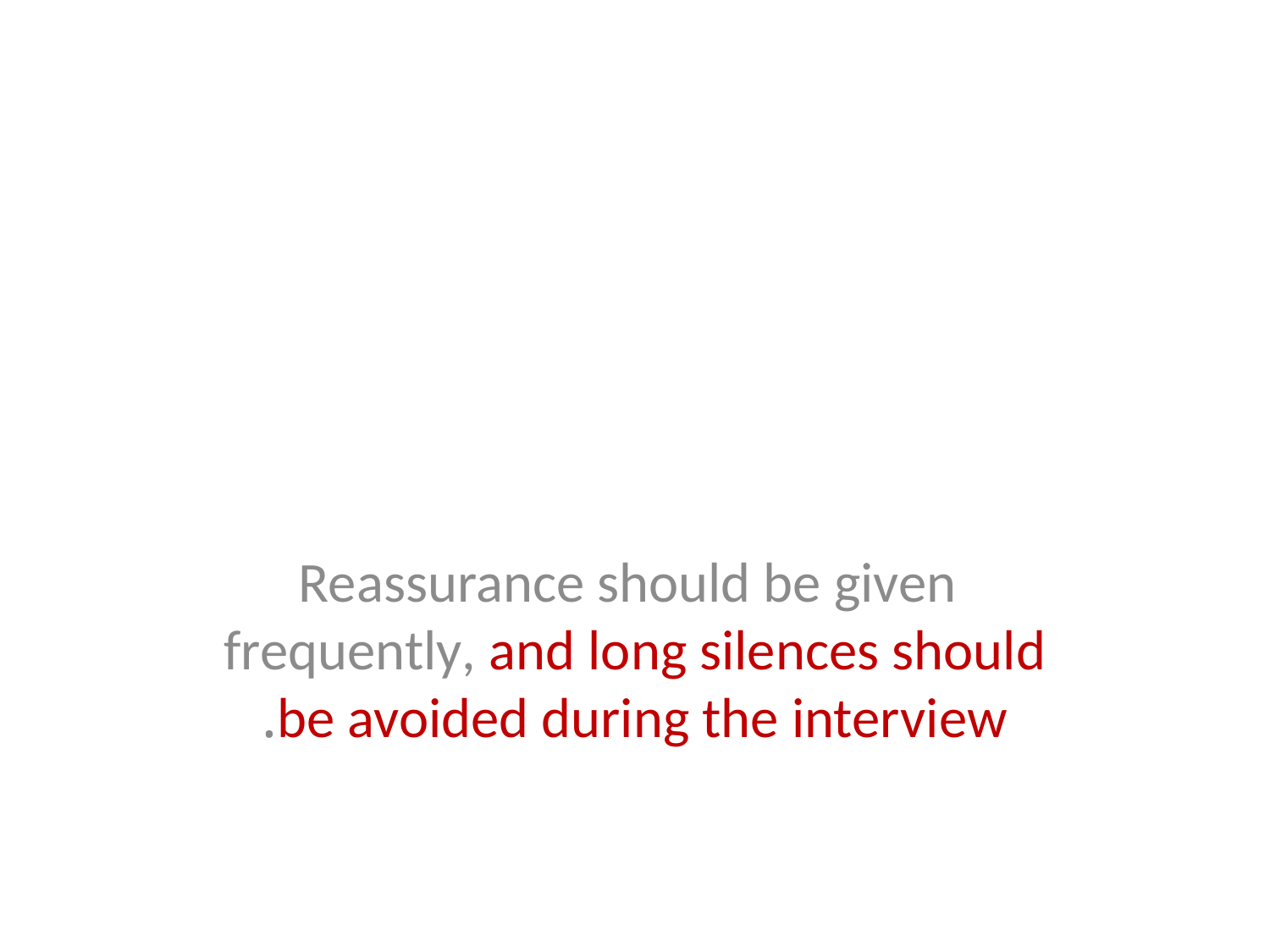

#
 Reassurance should be given frequently, and long silences should be avoided during the interview.